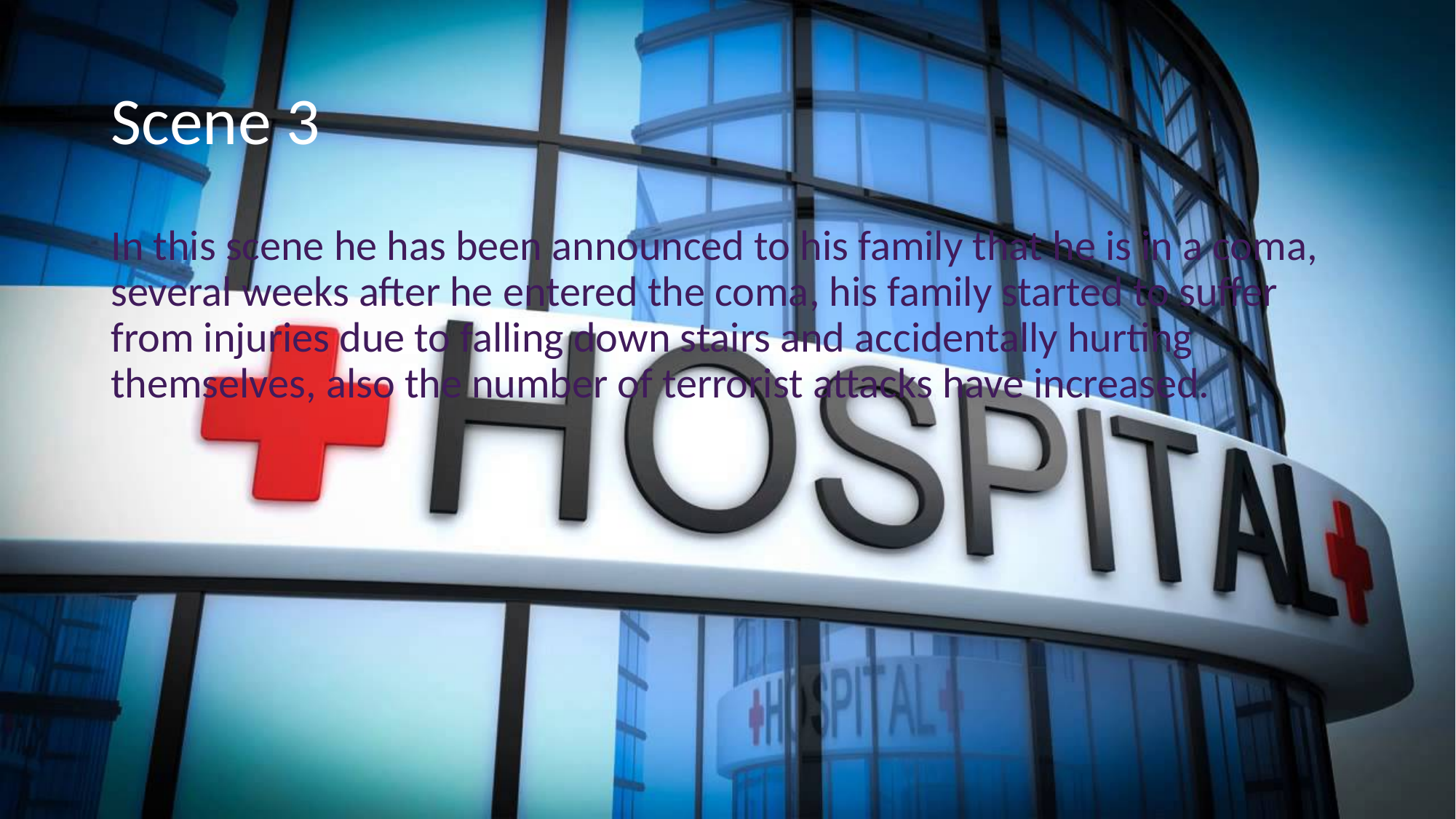

# Scene 3
In this scene he has been announced to his family that he is in a coma, several weeks after he entered the coma, his family started to suffer from injuries due to falling down stairs and accidentally hurting themselves, also the number of terrorist attacks have increased.